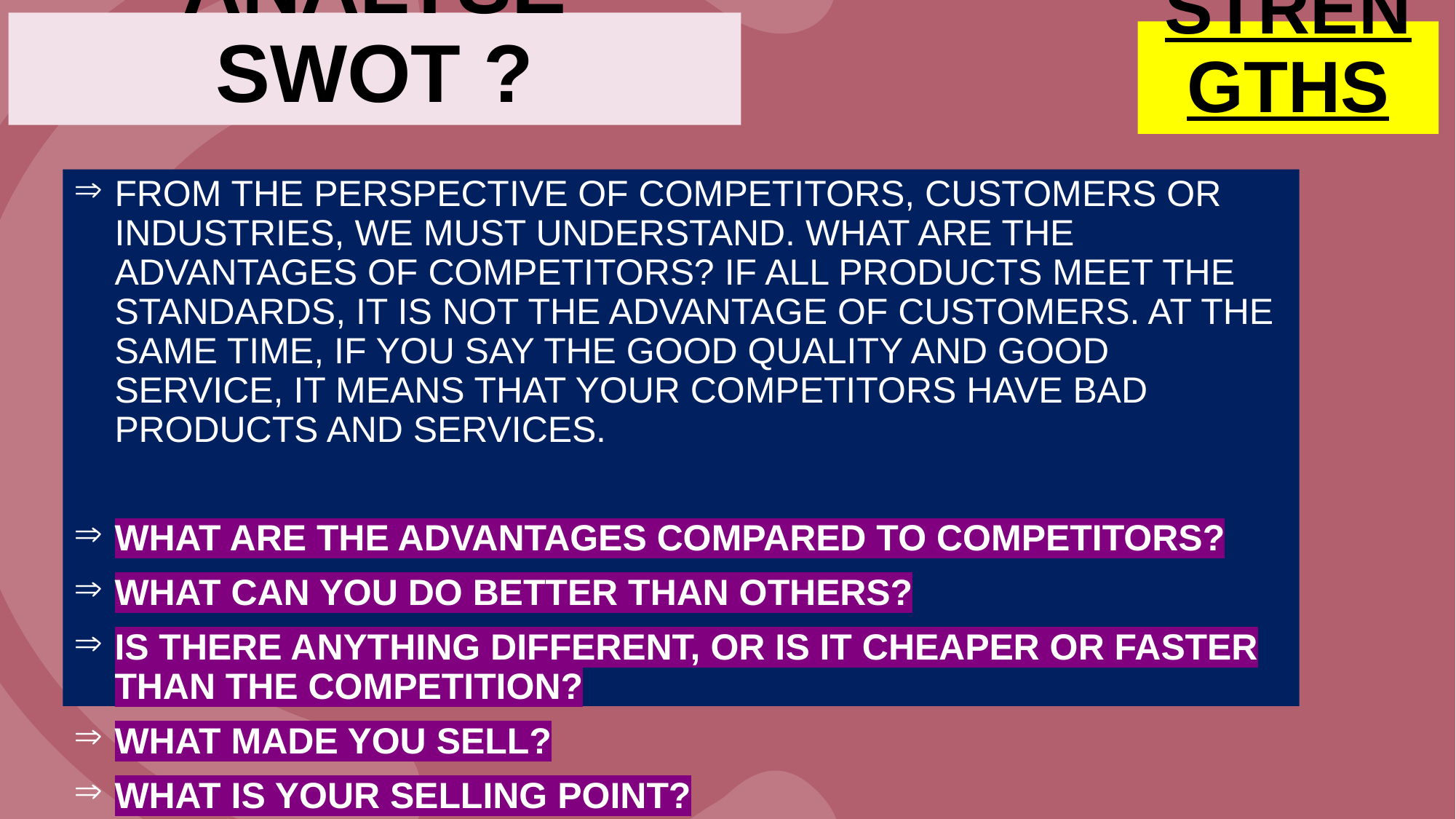

# HOW TO ANALYSE SWOT ?
Strengths
From the perspective of competitors, customers or industries, we must understand. What are the advantages of competitors? If all products meet the standards, it is not the advantage of customers. At the same time, if you say the good quality and good service, it means that your competitors have bad products and services.

What are the advantages compared to competitors?
What can you do better than others?
Is there anything different, or is it cheaper or faster than the competition?
What made you sell?
What is your selling point?